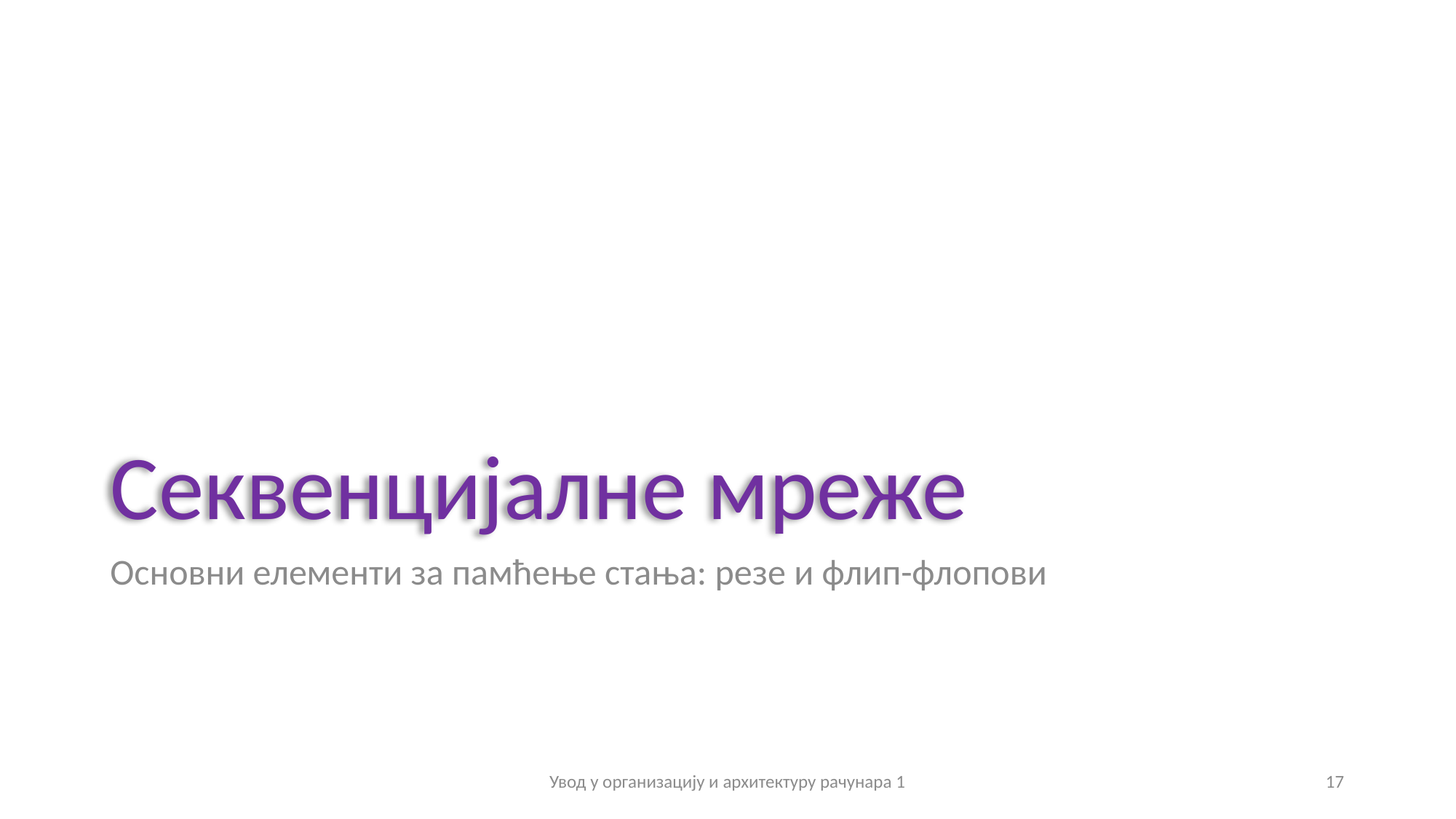

# Секвенцијалне мреже
Основни елементи за памћење стања: резе и флип-флопови
Увод у организацију и архитектуру рачунара 1
17